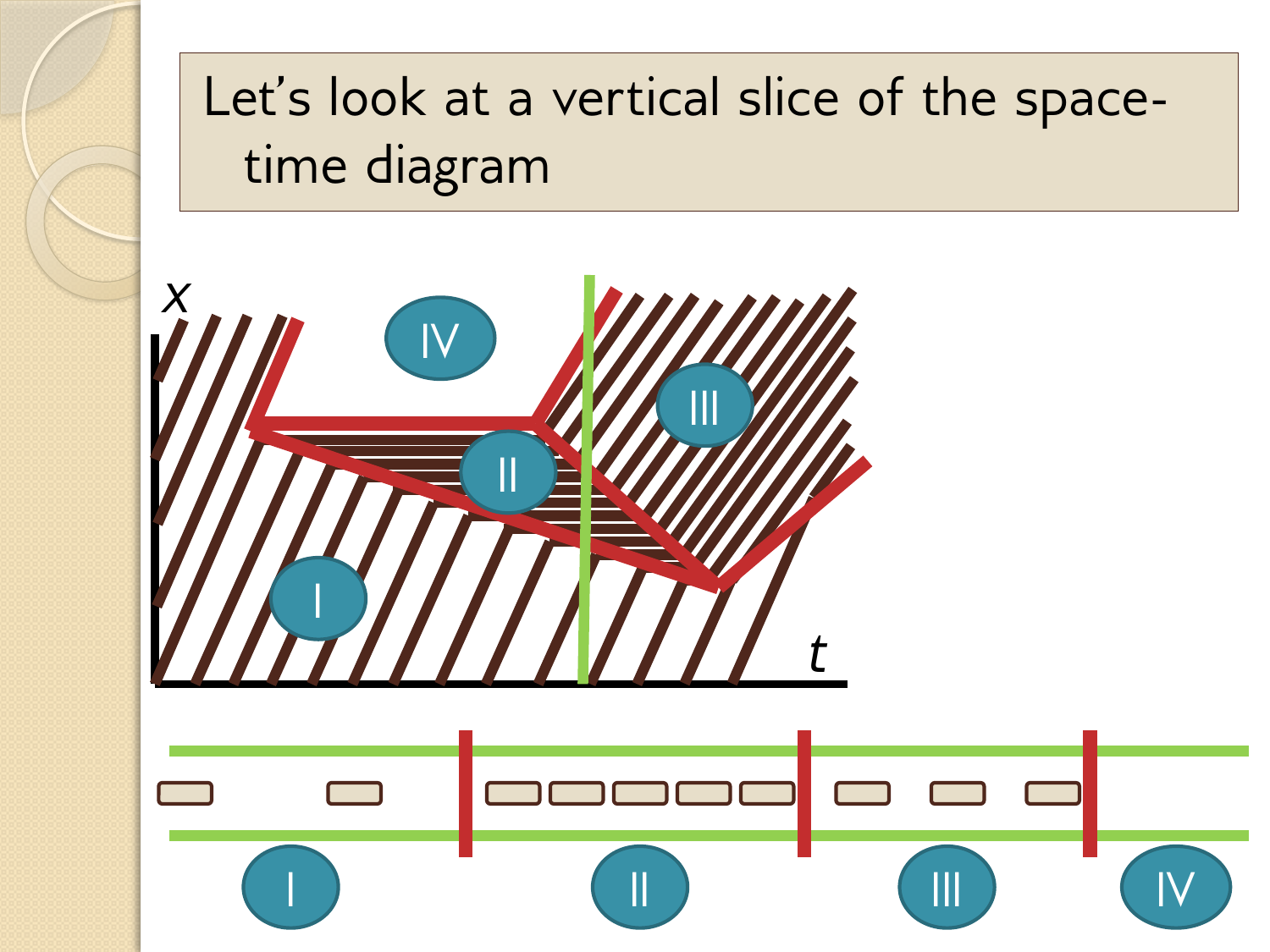

Let’s look at a vertical slice of the space-time diagram
x
IV
III
II
I
t

I
II
III
IV